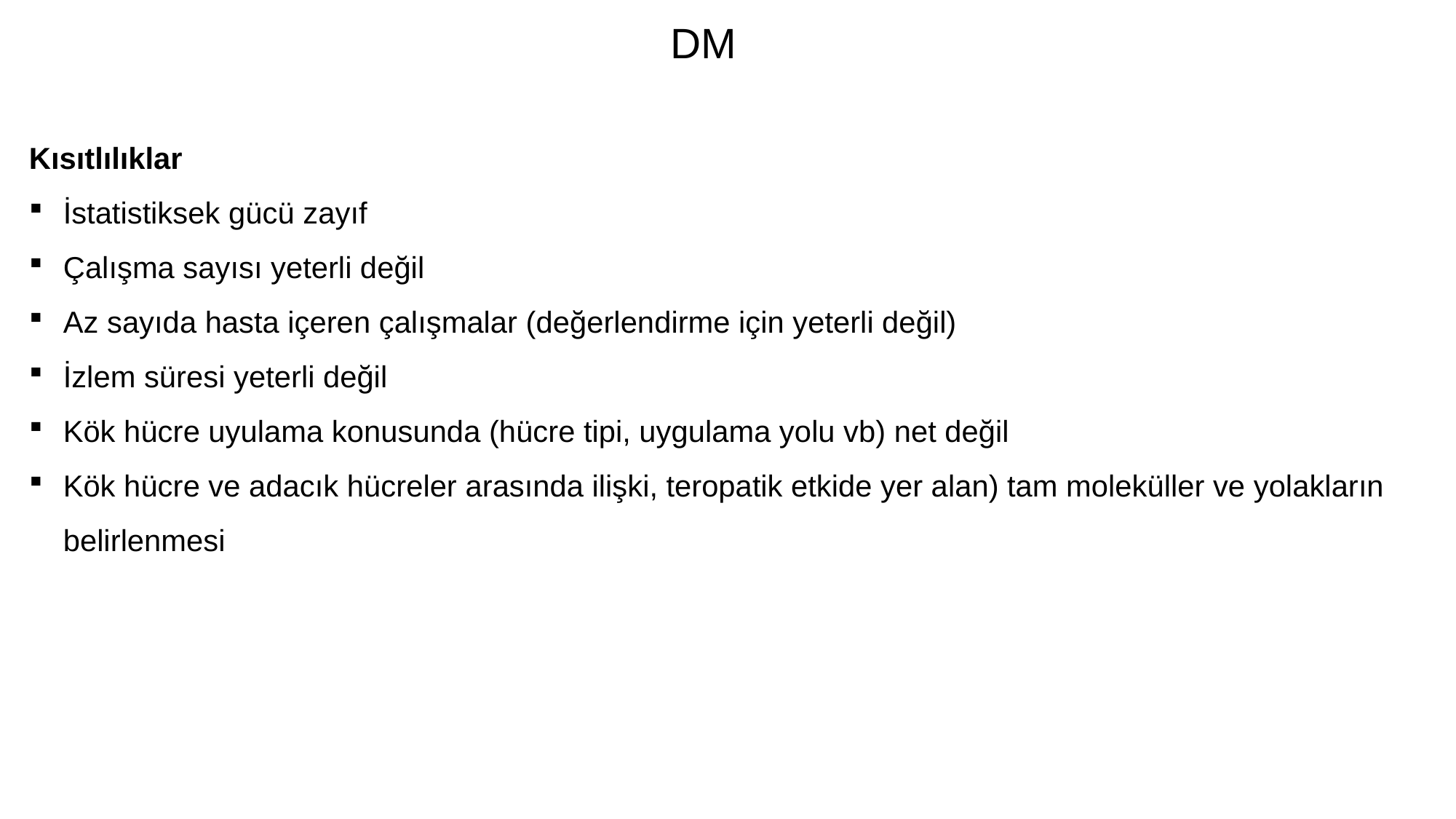

DM
Kısıtlılıklar
İstatistiksek gücü zayıf
Çalışma sayısı yeterli değil
Az sayıda hasta içeren çalışmalar (değerlendirme için yeterli değil)
İzlem süresi yeterli değil
Kök hücre uyulama konusunda (hücre tipi, uygulama yolu vb) net değil
Kök hücre ve adacık hücreler arasında ilişki, teropatik etkide yer alan) tam moleküller ve yolakların belirlenmesi